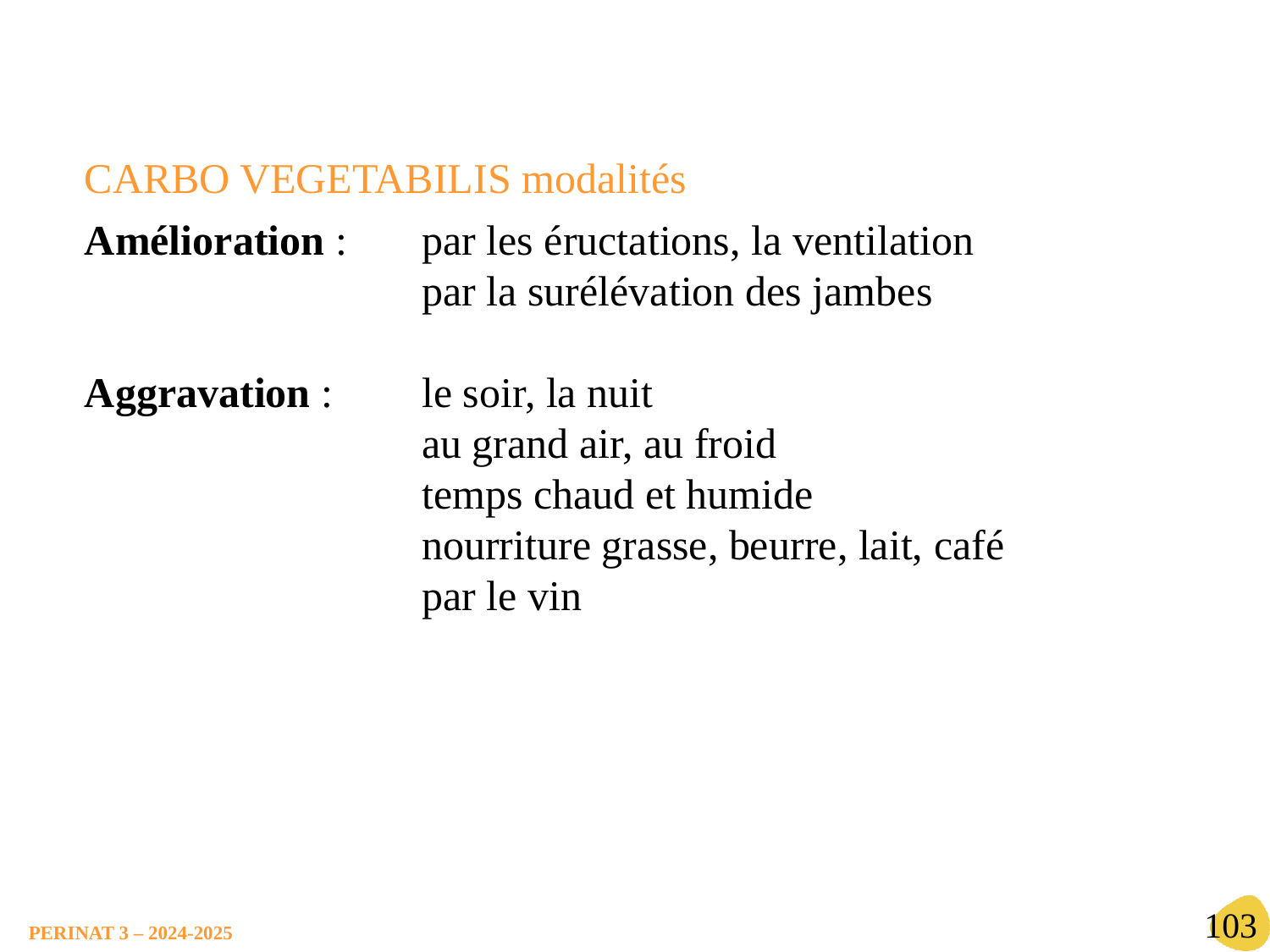

CARBO VEGETABILIS modalités
Amélioration : 	par les éructations, la ventilation
                 	par la surélévation des jambes

Aggravation : 	le soir, la nuit
               	au grand air, au froid
               	temps chaud et humide
               	nourriture grasse, beurre, lait, café
                	par le vin